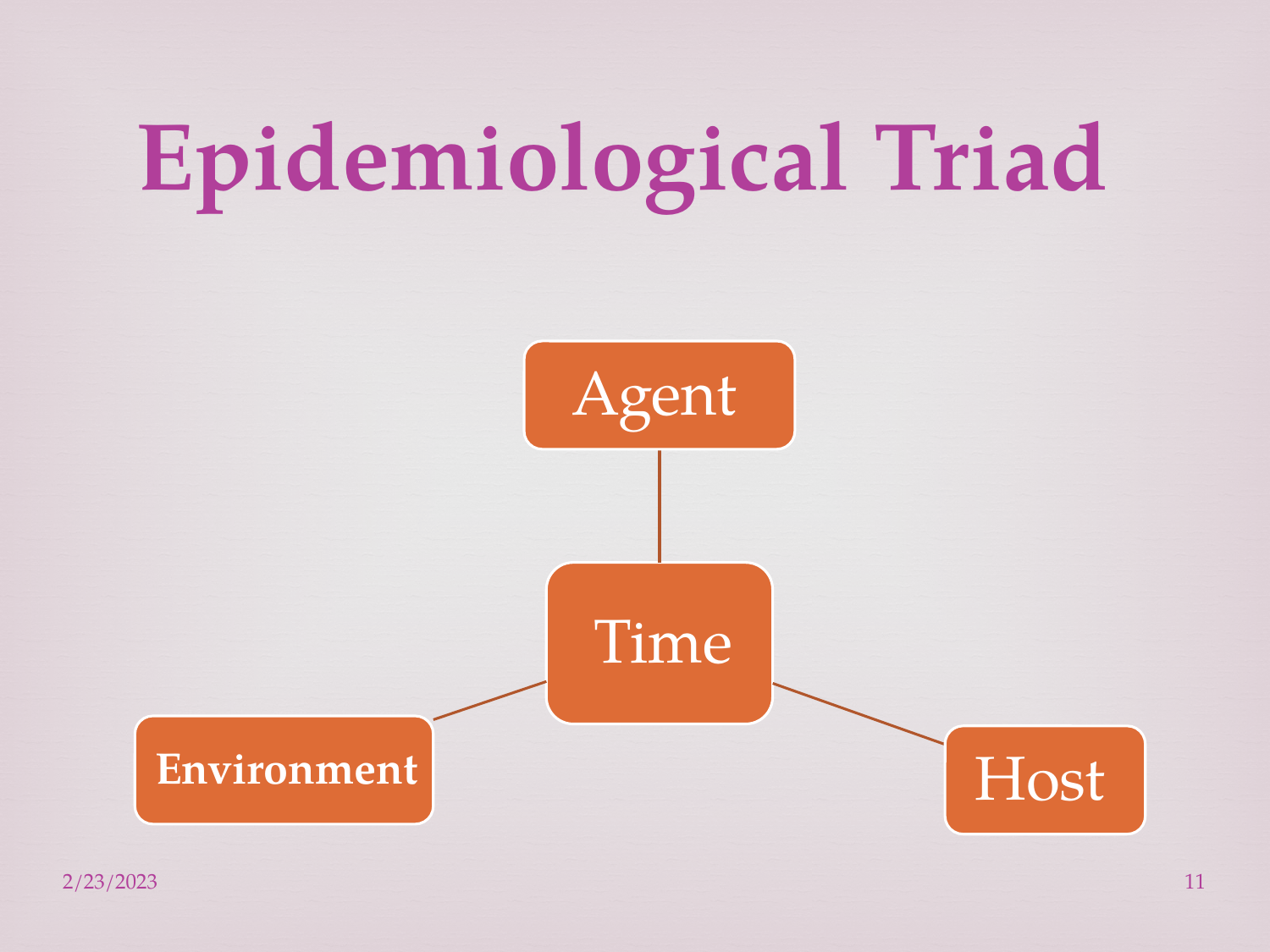

# Epidemiological Triad
Time
Agent
Host
Environment
2/23/2023
11